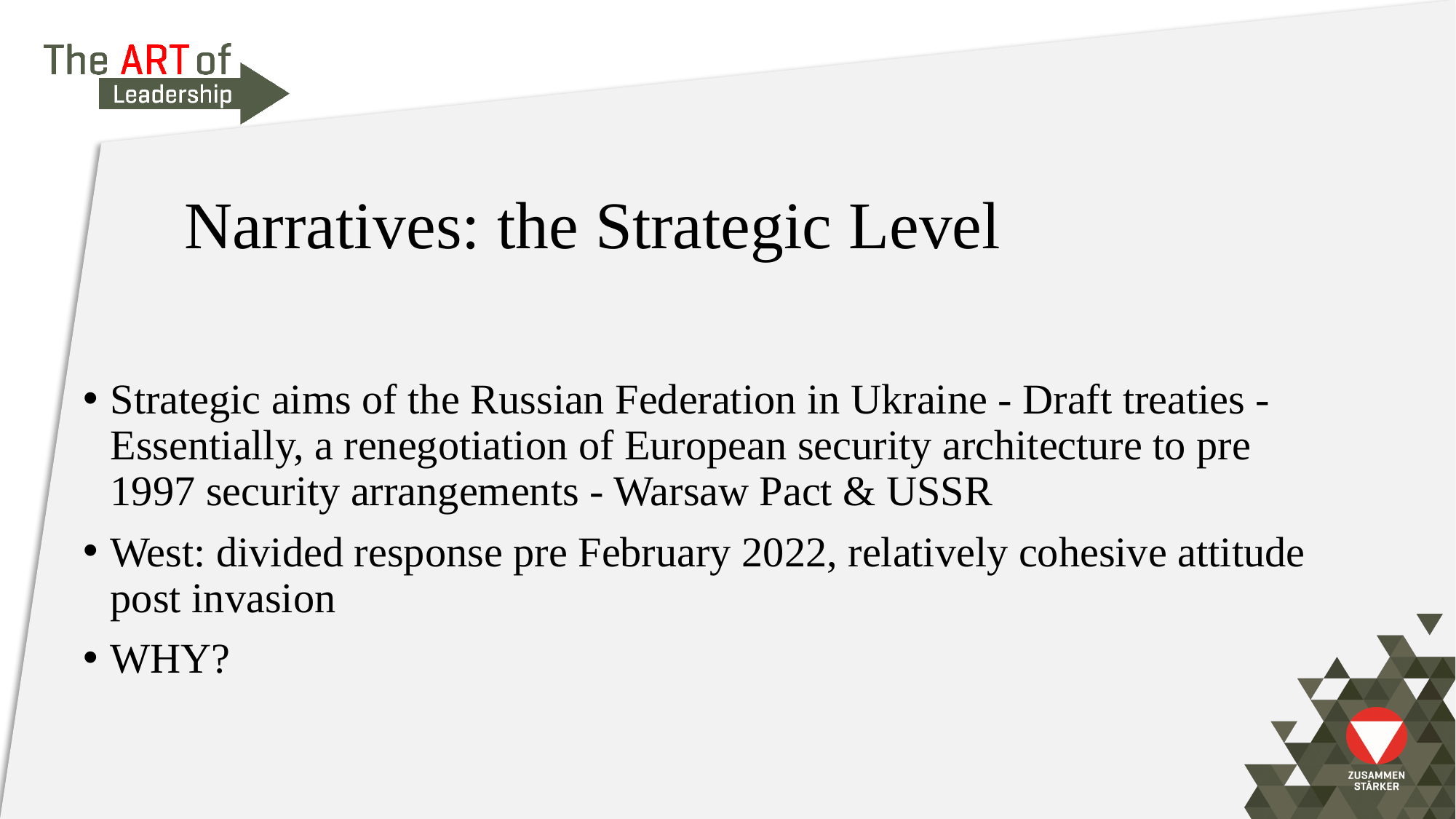

# Narratives: the Strategic Level
Strategic aims of the Russian Federation in Ukraine - Draft treaties - Essentially, a renegotiation of European security architecture to pre 1997 security arrangements - Warsaw Pact & USSR
West: divided response pre February 2022, relatively cohesive attitude post invasion
WHY?